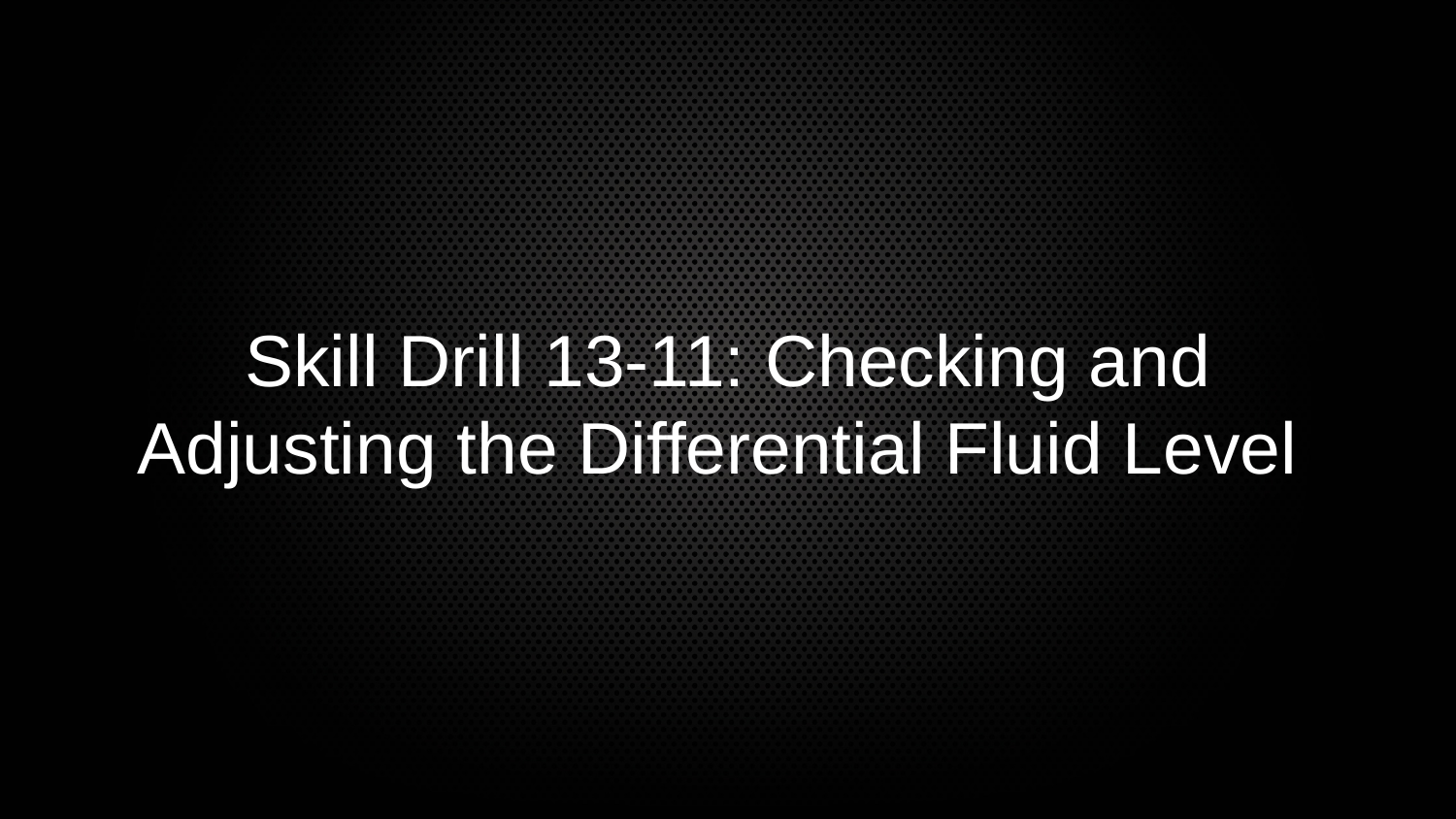

Skill Drill 13-11: Checking and Adjusting the Differential Fluid Level